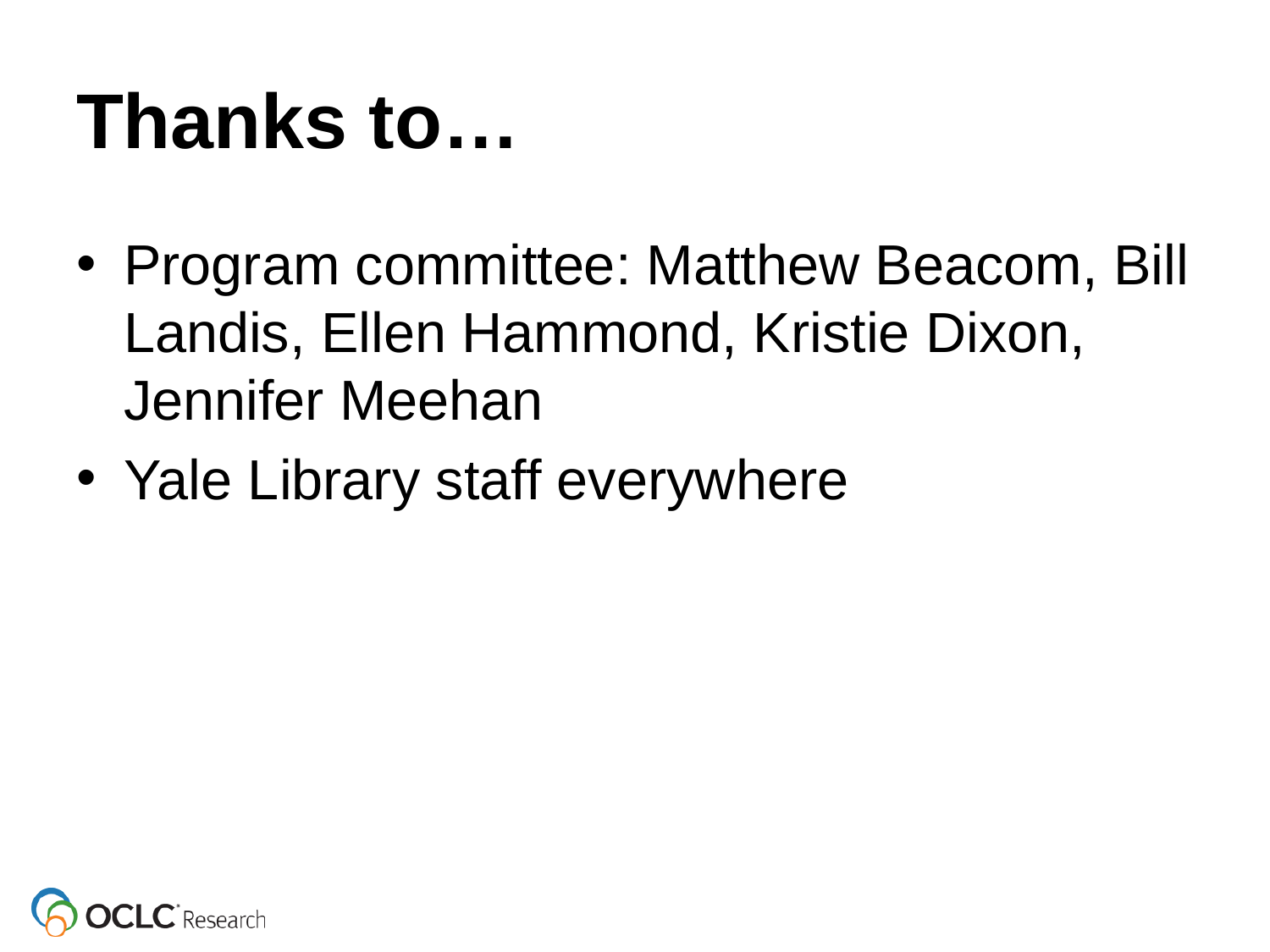

# Thanks to…
Program committee: Matthew Beacom, Bill Landis, Ellen Hammond, Kristie Dixon, Jennifer Meehan
Yale Library staff everywhere